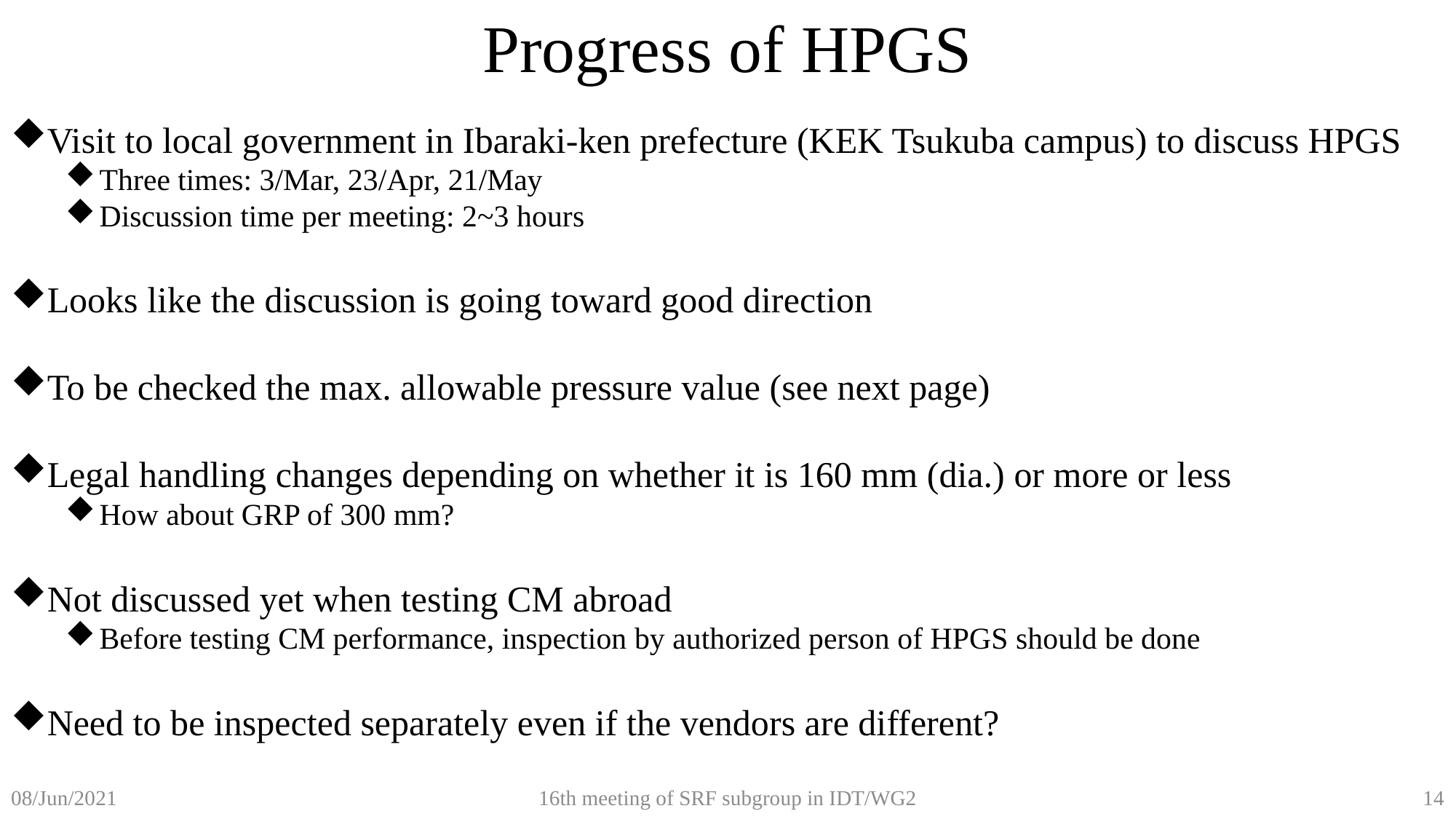

Progress of HPGS
Visit to local government in Ibaraki-ken prefecture (KEK Tsukuba campus) to discuss HPGS
Three times: 3/Mar, 23/Apr, 21/May
Discussion time per meeting: 2~3 hours

Looks like the discussion is going toward good direction

To be checked the max. allowable pressure value (see next page)

Legal handling changes depending on whether it is 160 mm (dia.) or more or less
How about GRP of 300 mm?

Not discussed yet when testing CM abroad
Before testing CM performance, inspection by authorized person of HPGS should be done

Need to be inspected separately even if the vendors are different?
16th meeting of SRF subgroup in IDT/WG2
14
08/Jun/2021